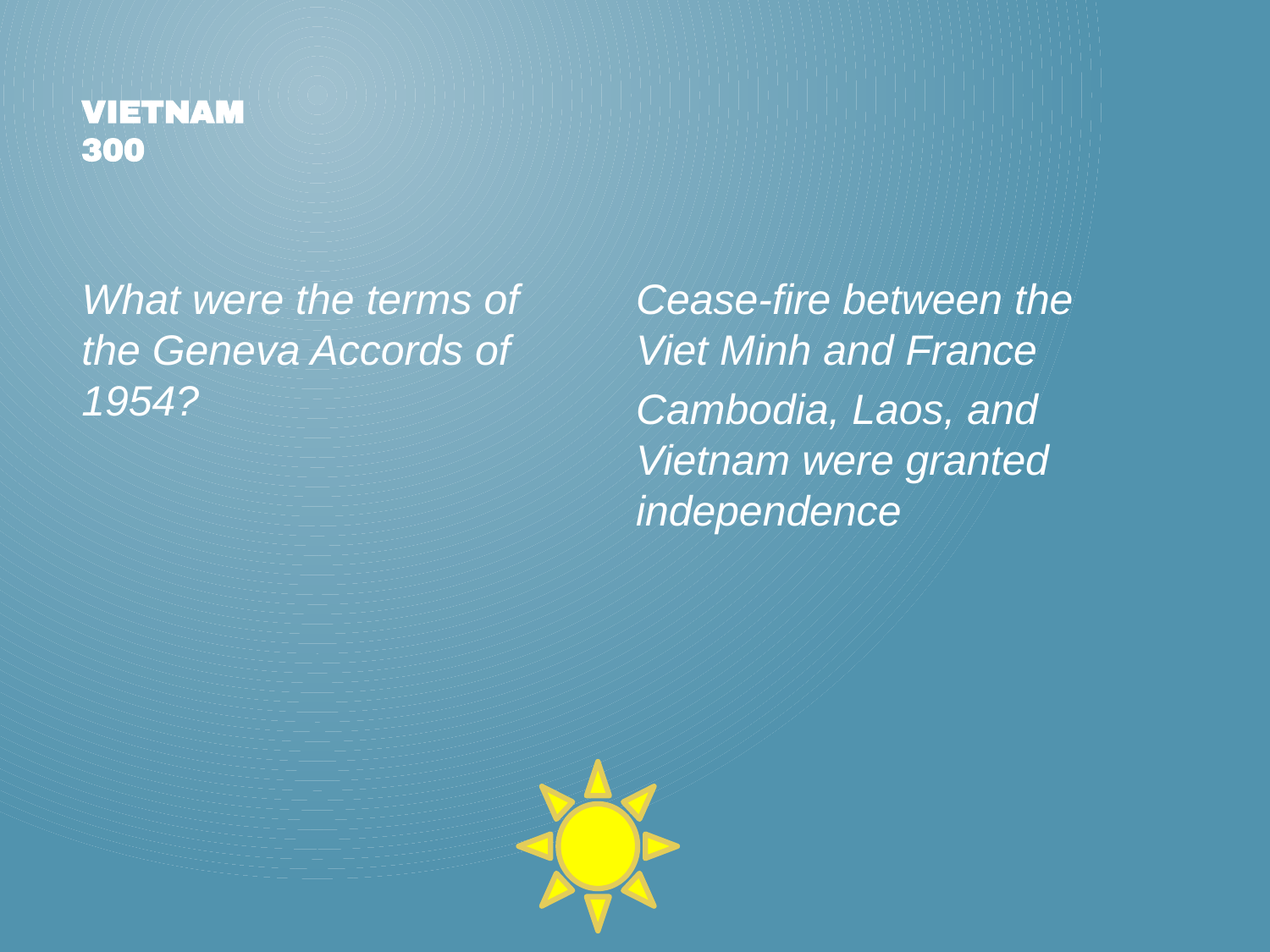

# vietnam 300
Cease-fire between the Viet Minh and France
Cambodia, Laos, and Vietnam were granted independence
What were the terms of the Geneva Accords of 1954?